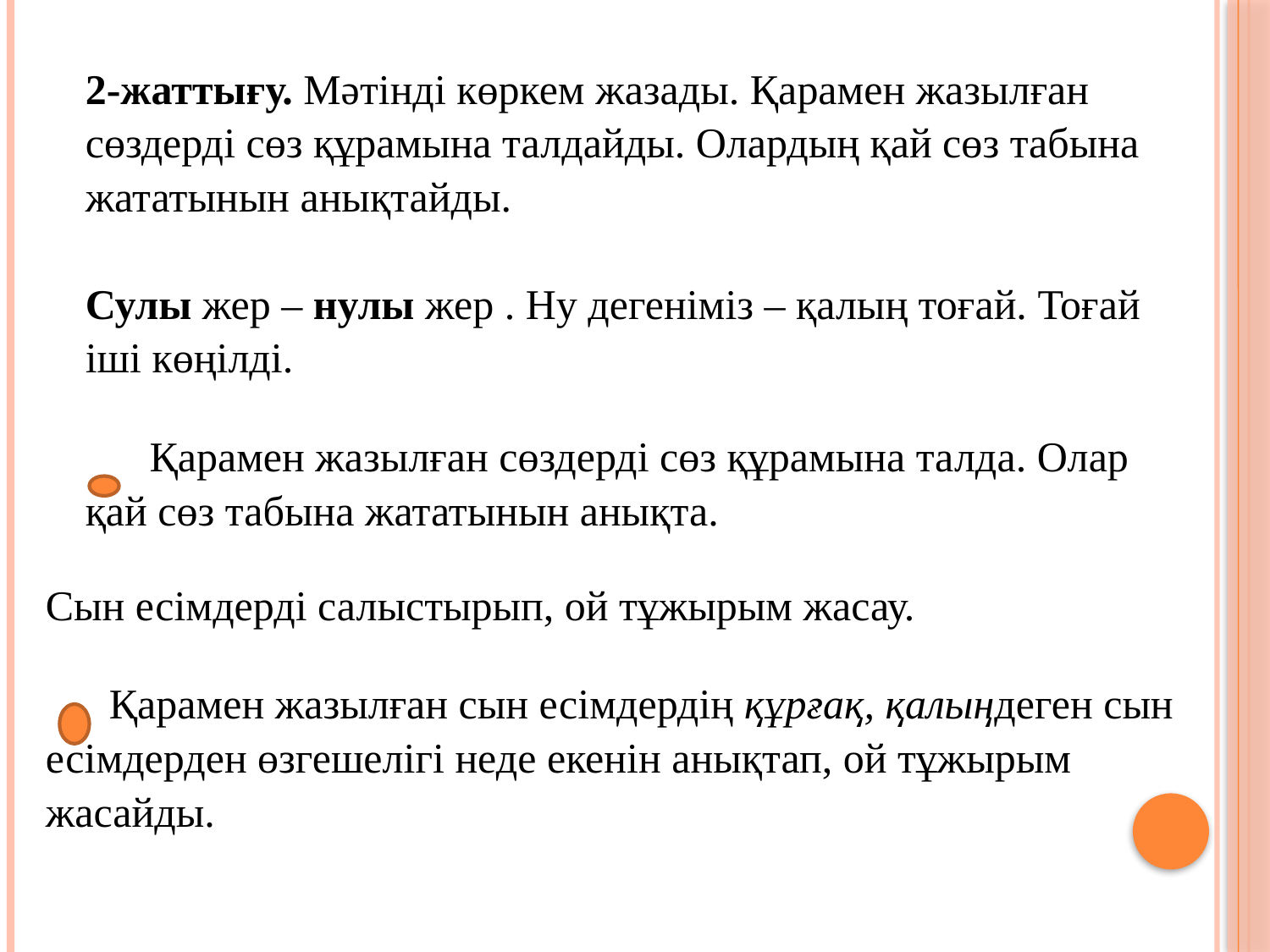

| 2-жаттығу. Мәтінді көркем жазады. Қарамен жазылған сөздерді сөз құрамына талдайды. Олардың қай сөз табына жататынын анықтайды. Сулы жер – нулы жер . Ну дегеніміз – қалың тоғай. Тоғай іші көңілді. Қарамен жазылған сөздерді сөз құрамына талда. Олар қай сөз табына жататынын анықта. |
| --- |
| Сын есімдерді салыстырып, ой тұжырым жасау. Қарамен жазылған сын есімдердің құрғақ, қалыңдеген сын есімдерден өзгешелігі неде екенін анықтап, ой тұжырым жасайды. |
| --- |